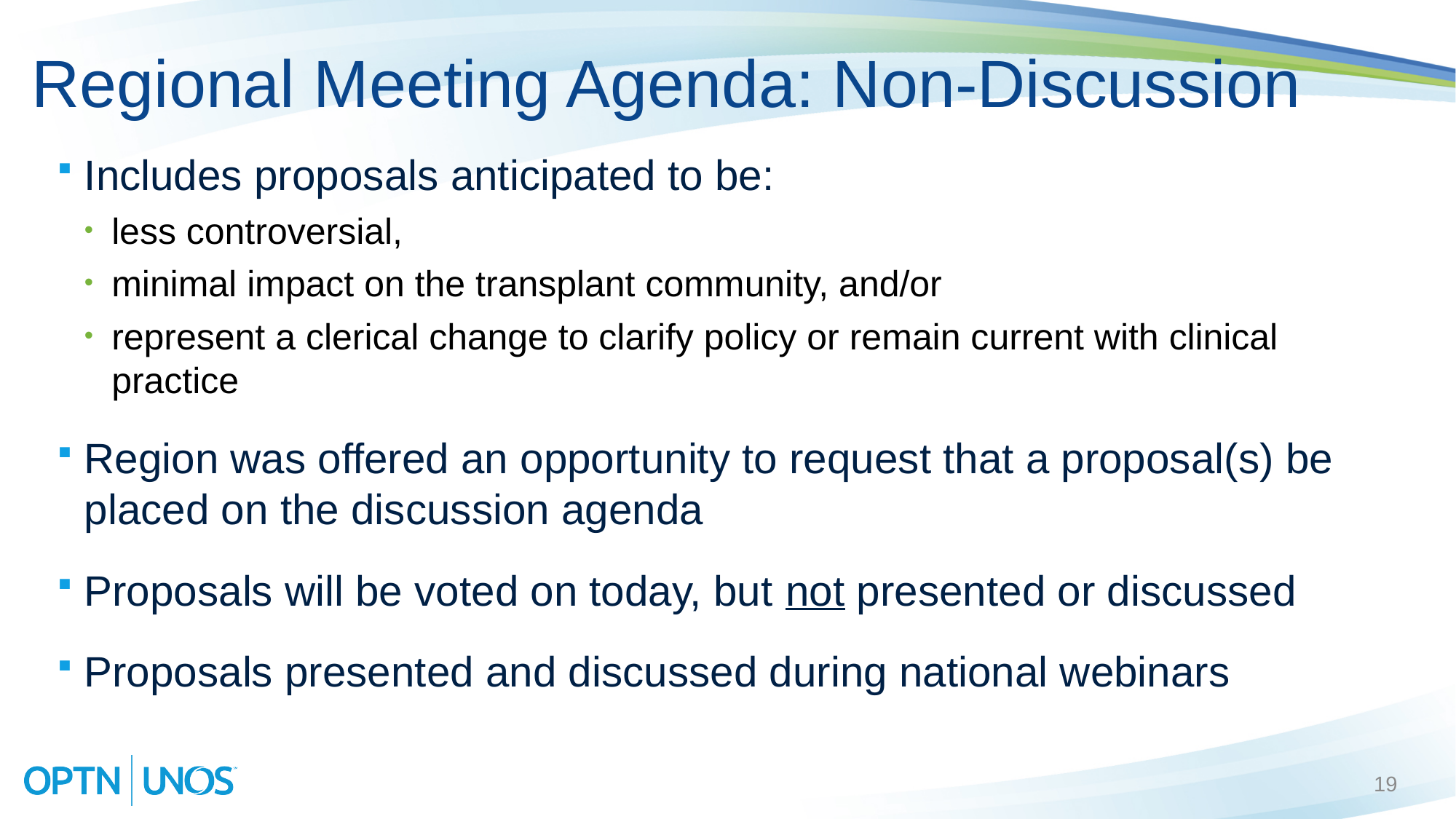

# Regional Meeting Agenda: Non-Discussion
Includes proposals anticipated to be:
less controversial,
minimal impact on the transplant community, and/or
represent a clerical change to clarify policy or remain current with clinical practice
Region was offered an opportunity to request that a proposal(s) be placed on the discussion agenda
Proposals will be voted on today, but not presented or discussed
Proposals presented and discussed during national webinars

19